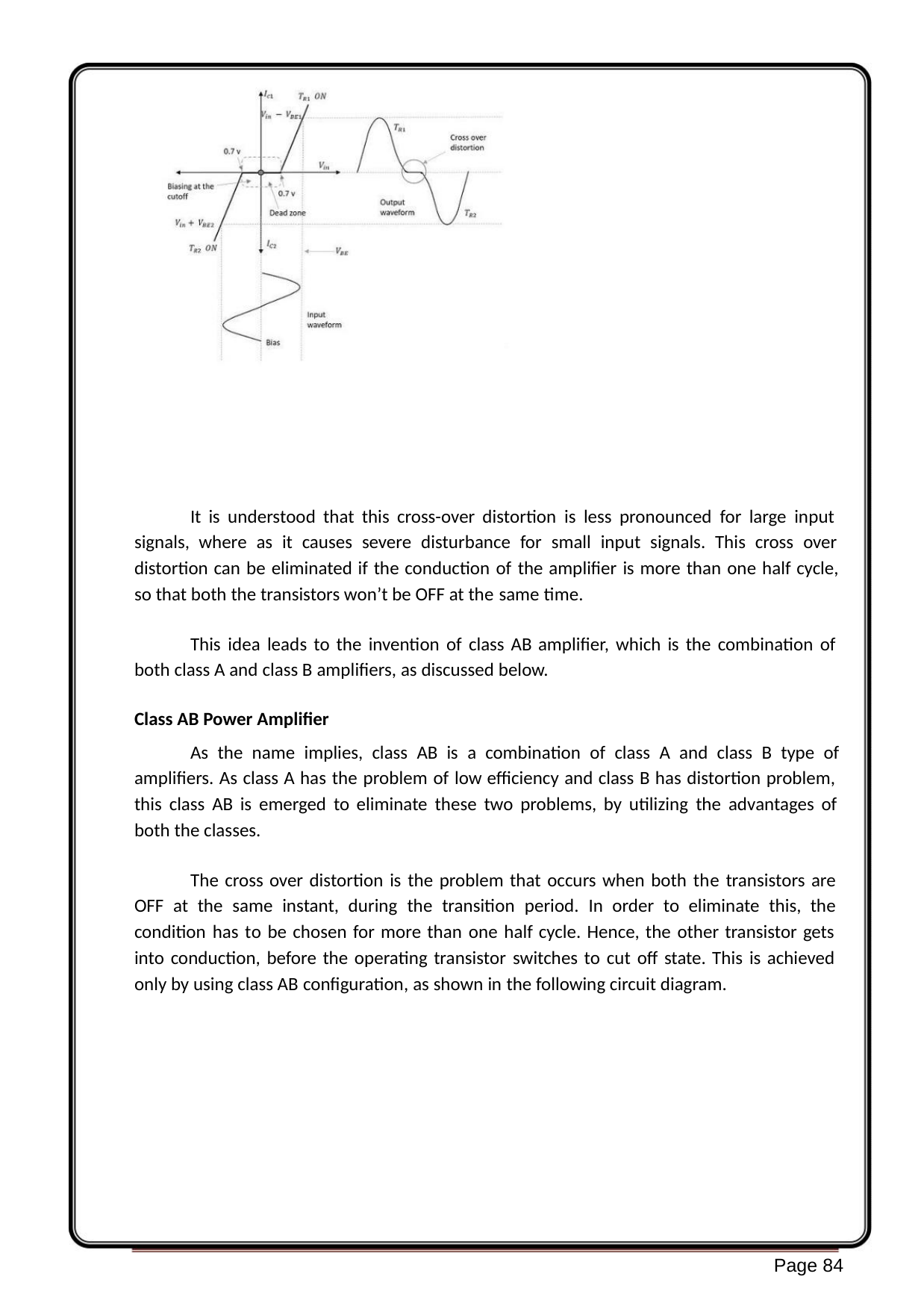

It is understood that this cross-over distortion is less pronounced for large input
signals, where as it causes severe disturbance for small input signals. This cross over
distortion can be eliminated if the conduction of the amplifier is more than one half cycle,
so that both the transistors won’t be OFF at the same time.
This idea leads to the invention of class AB amplifier, which is the combination of
both class A and class B amplifiers, as discussed below.
Class AB Power Amplifier
As the name implies, class AB is a combination of class A and class B type of
amplifiers. As class A has the problem of low efficiency and class B has distortion problem,
this class AB is emerged to eliminate these two problems, by utilizing the advantages of
both the classes.
The cross over distortion is the problem that occurs when both the transistors are
OFF at the same instant, during the transition period. In order to eliminate this, the
condition has to be chosen for more than one half cycle. Hence, the other transistor gets
into conduction, before the operating transistor switches to cut off state. This is achieved
only by using class AB configuration, as shown in the following circuit diagram.
Page 84